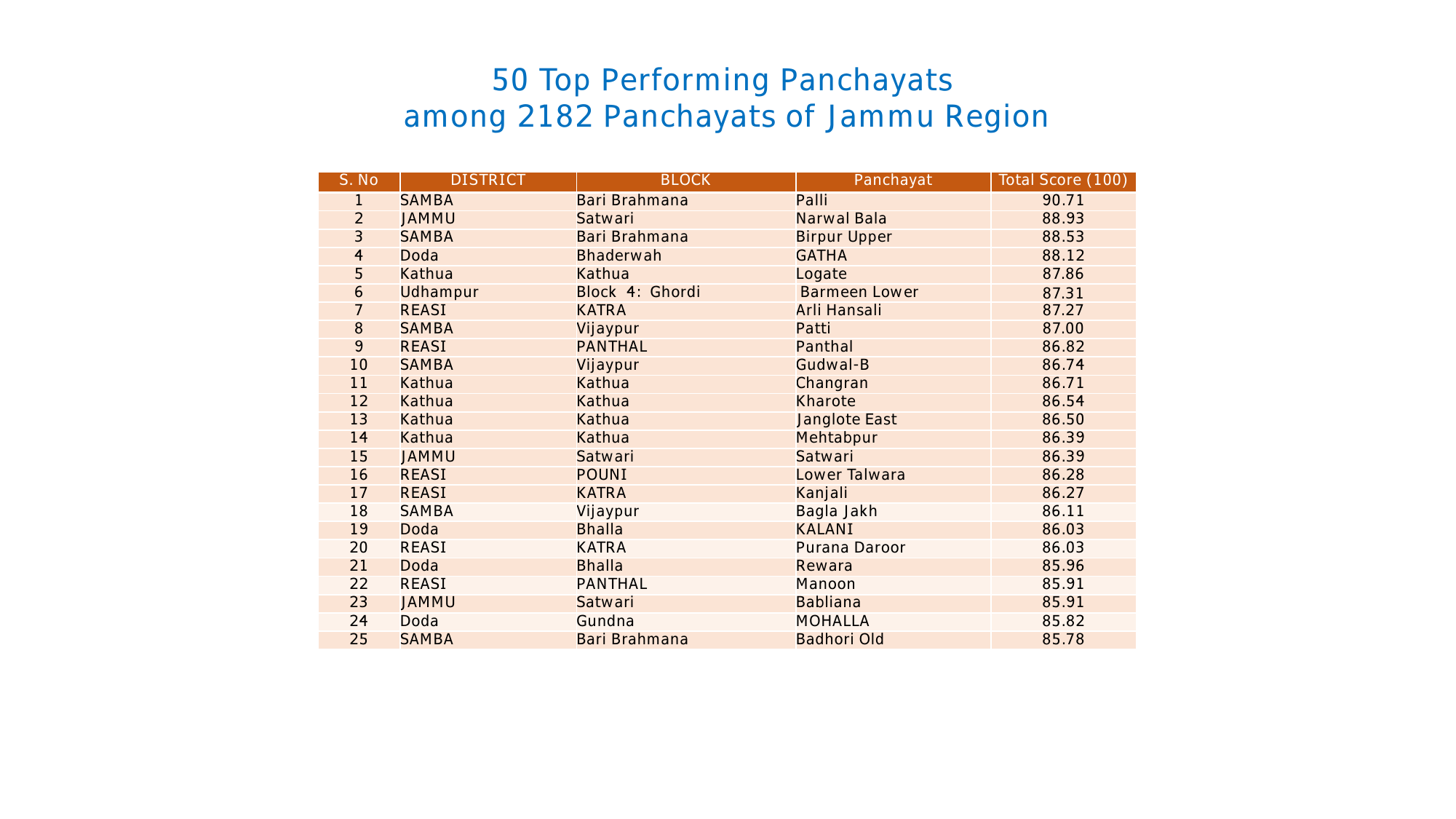

50 Top Performing Panchayats
among 2182 Panchayats of Jammu Region
| S. No | DISTRICT | BLOCK | Panchayat | Total Score (100) |
| --- | --- | --- | --- | --- |
| 1 | SAMBA | Bari Brahmana | Palli | 90.71 |
| 2 | JAMMU | Satwari | Narwal Bala | 88.93 |
| 3 | SAMBA | Bari Brahmana | Birpur Upper | 88.53 |
| 4 | Doda | Bhaderwah | GATHA | 88.12 |
| 5 | Kathua | Kathua | Logate | 87.86 |
| 6 | Udhampur | Block 4: Ghordi | Barmeen Lower | 87.31 |
| 7 | REASI | KATRA | Arli Hansali | 87.27 |
| 8 | SAMBA | Vijaypur | Patti | 87.00 |
| 9 | REASI | PANTHAL | Panthal | 86.82 |
| 10 | SAMBA | Vijaypur | Gudwal-B | 86.74 |
| 11 | Kathua | Kathua | Changran | 86.71 |
| 12 | Kathua | Kathua | Kharote | 86.54 |
| 13 | Kathua | Kathua | Janglote East | 86.50 |
| 14 | Kathua | Kathua | Mehtabpur | 86.39 |
| 15 | JAMMU | Satwari | Satwari | 86.39 |
| 16 | REASI | POUNI | Lower Talwara | 86.28 |
| 17 | REASI | KATRA | Kanjali | 86.27 |
| 18 | SAMBA | Vijaypur | Bagla Jakh | 86.11 |
| 19 | Doda | Bhalla | KALANI | 86.03 |
| 20 | REASI | KATRA | Purana Daroor | 86.03 |
| 21 | Doda | Bhalla | Rewara | 85.96 |
| 22 | REASI | PANTHAL | Manoon | 85.91 |
| 23 | JAMMU | Satwari | Babliana | 85.91 |
| 24 | Doda | Gundna | MOHALLA | 85.82 |
| 25 | SAMBA | Bari Brahmana | Badhori Old | 85.78 |